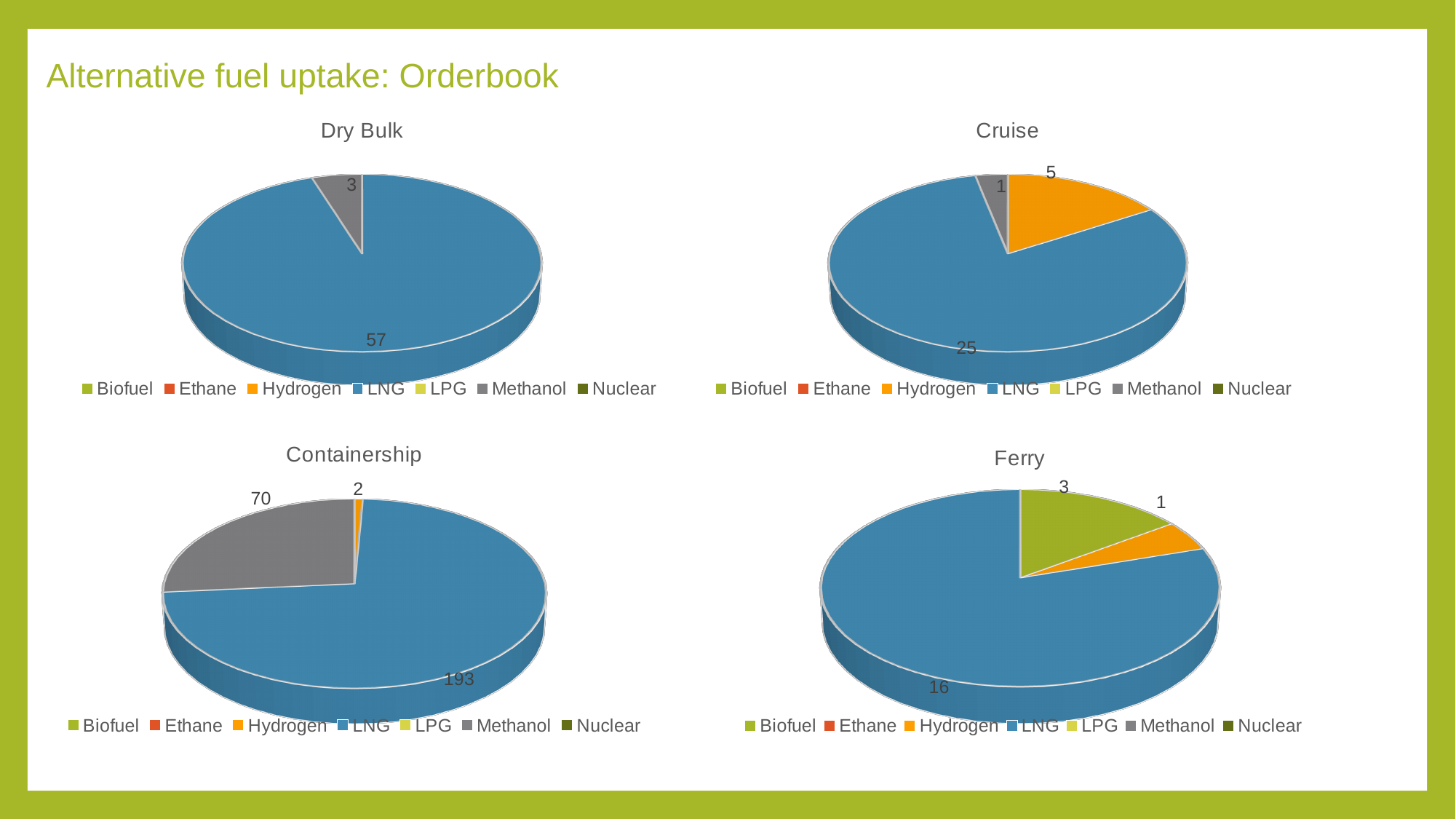

Alternative fuel uptake: Orderbook

[unsupported chart]

[unsupported chart]

[unsupported chart]

[unsupported chart]